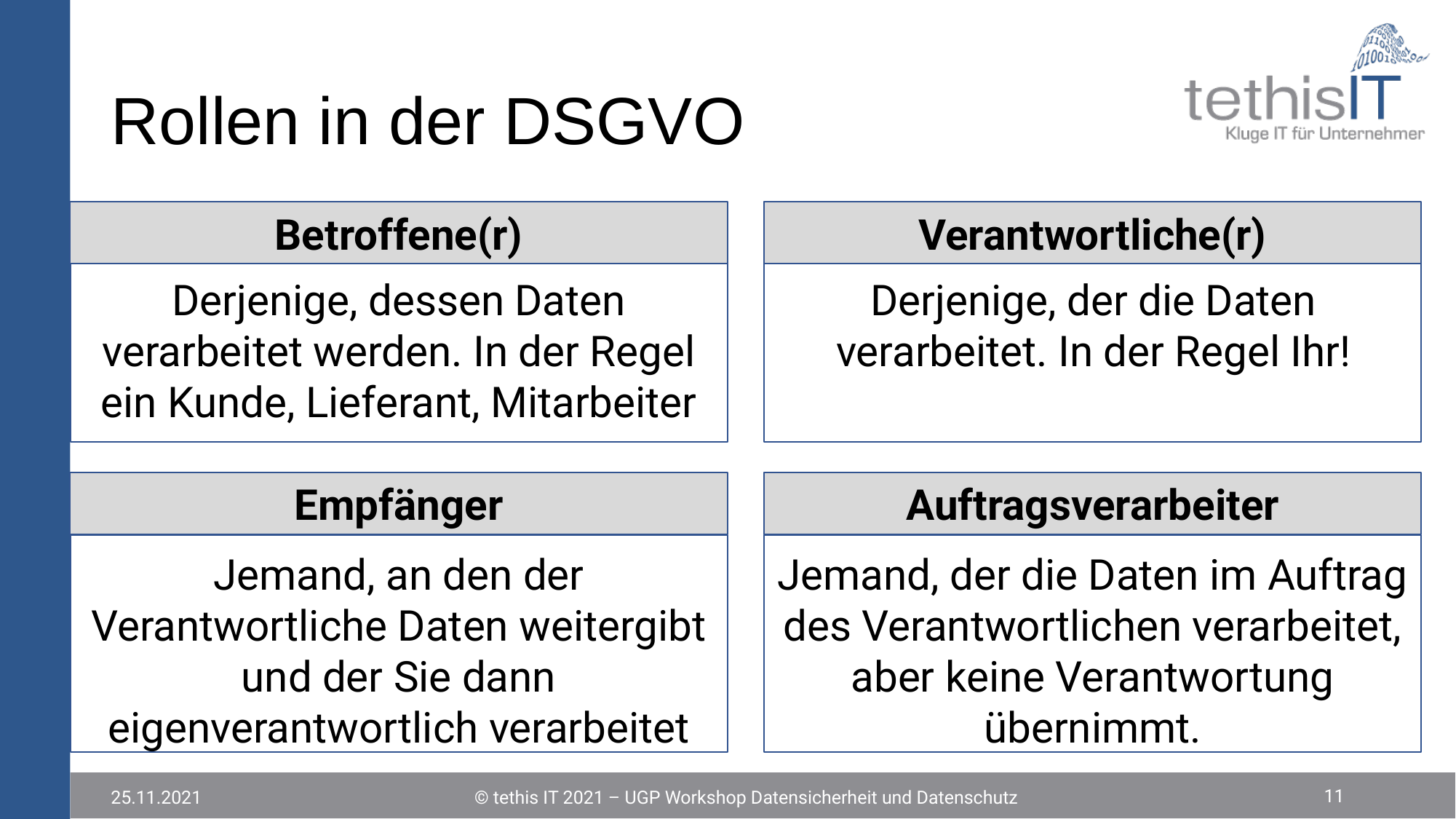

# Rollen in der DSGVO
Betroffene(r)
Verantwortliche(r)
Derjenige, dessen Daten verarbeitet werden. In der Regel ein Kunde, Lieferant, Mitarbeiter
Derjenige, der die Daten verarbeitet. In der Regel Ihr!
Empfänger
Auftragsverarbeiter
Jemand, an den der Verantwortliche Daten weitergibt und der Sie dann eigenverantwortlich verarbeitet
Jemand, der die Daten im Auftrag des Verantwortlichen verarbeitet, aber keine Verantwortung übernimmt.
11
© tethis IT 2021 – UGP Workshop Datensicherheit und Datenschutz
25.11.2021